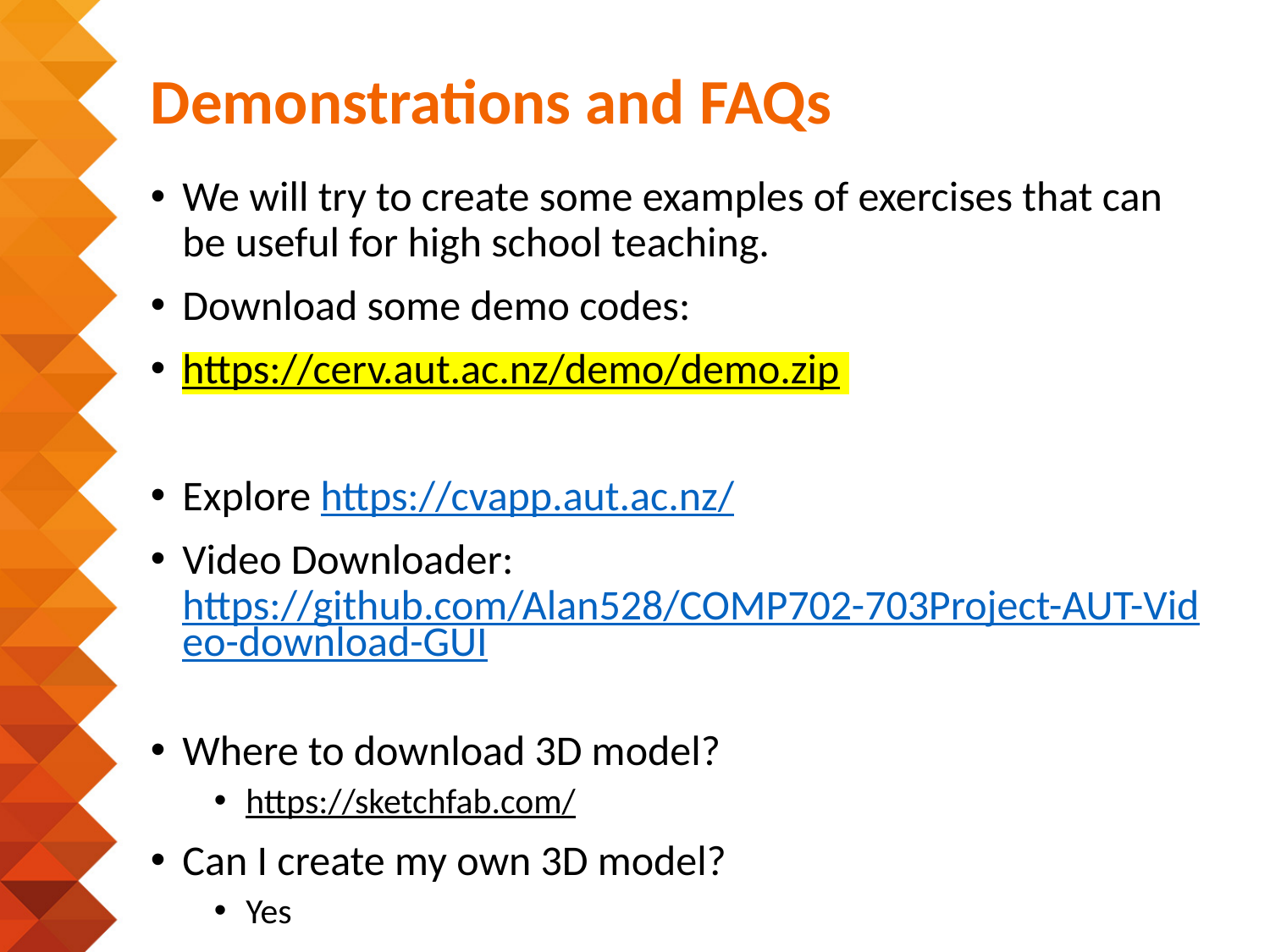

# Demonstrations and FAQs
We will try to create some examples of exercises that can be useful for high school teaching.
Download some demo codes:
https://cerv.aut.ac.nz/demo/demo.zip

Explore https://cvapp.aut.ac.nz/
Video Downloader: https://github.com/Alan528/COMP702-703Project-AUT-Video-download-GUI
Where to download 3D model?
https://sketchfab.com/
Can I create my own 3D model?
Yes